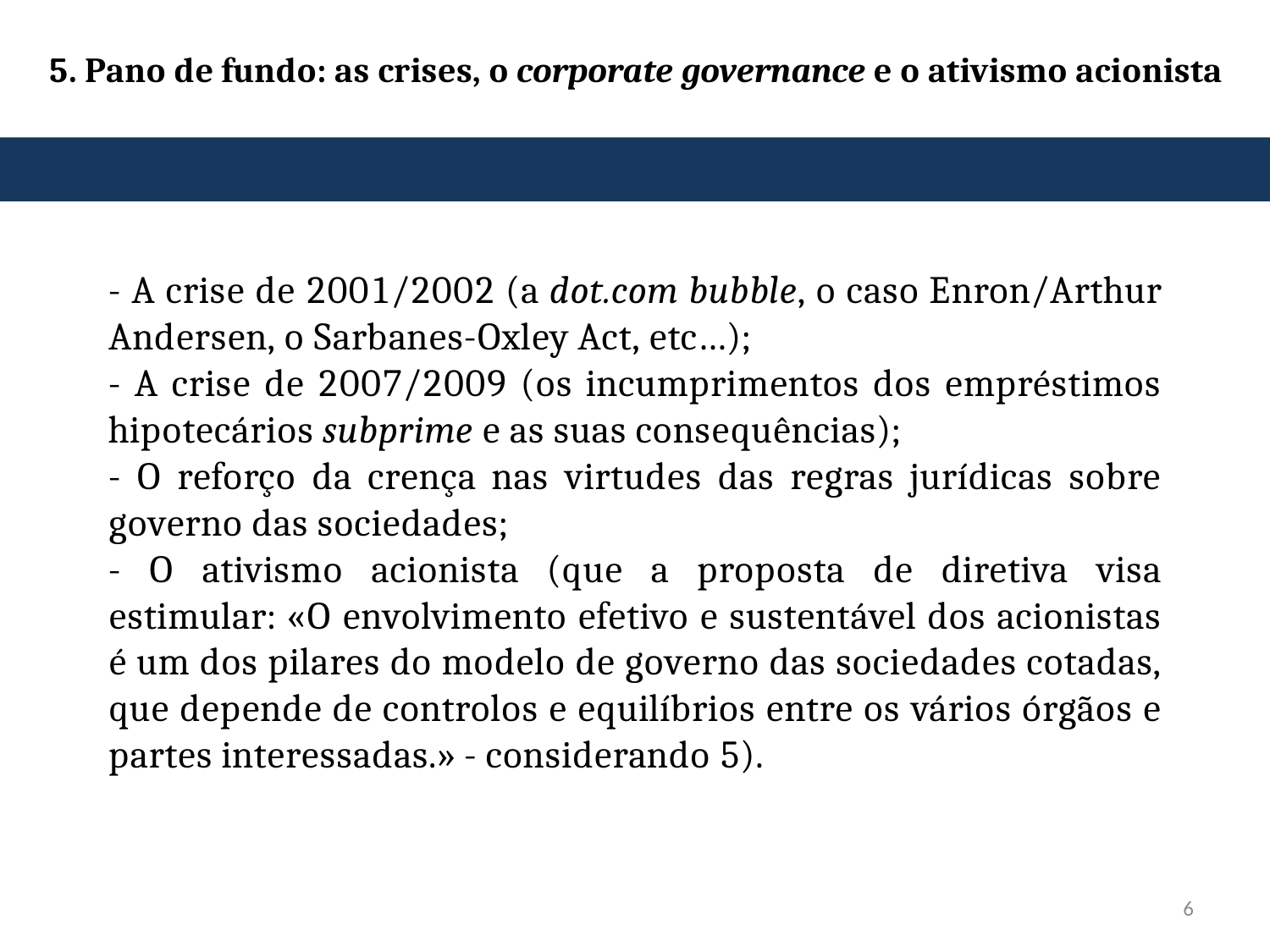

# 5. Pano de fundo: as crises, o corporate governance e o ativismo acionista

- A crise de 2001/2002 (a dot.com bubble, o caso Enron/Arthur Andersen, o Sarbanes-Oxley Act, etc…);
- A crise de 2007/2009 (os incumprimentos dos empréstimos hipotecários subprime e as suas consequências);
- O reforço da crença nas virtudes das regras jurídicas sobre governo das sociedades;
- O ativismo acionista (que a proposta de diretiva visa estimular: «O envolvimento efetivo e sustentável dos acionistas é um dos pilares do modelo de governo das sociedades cotadas, que depende de controlos e equilíbrios entre os vários órgãos e partes interessadas.» - considerando 5).
6